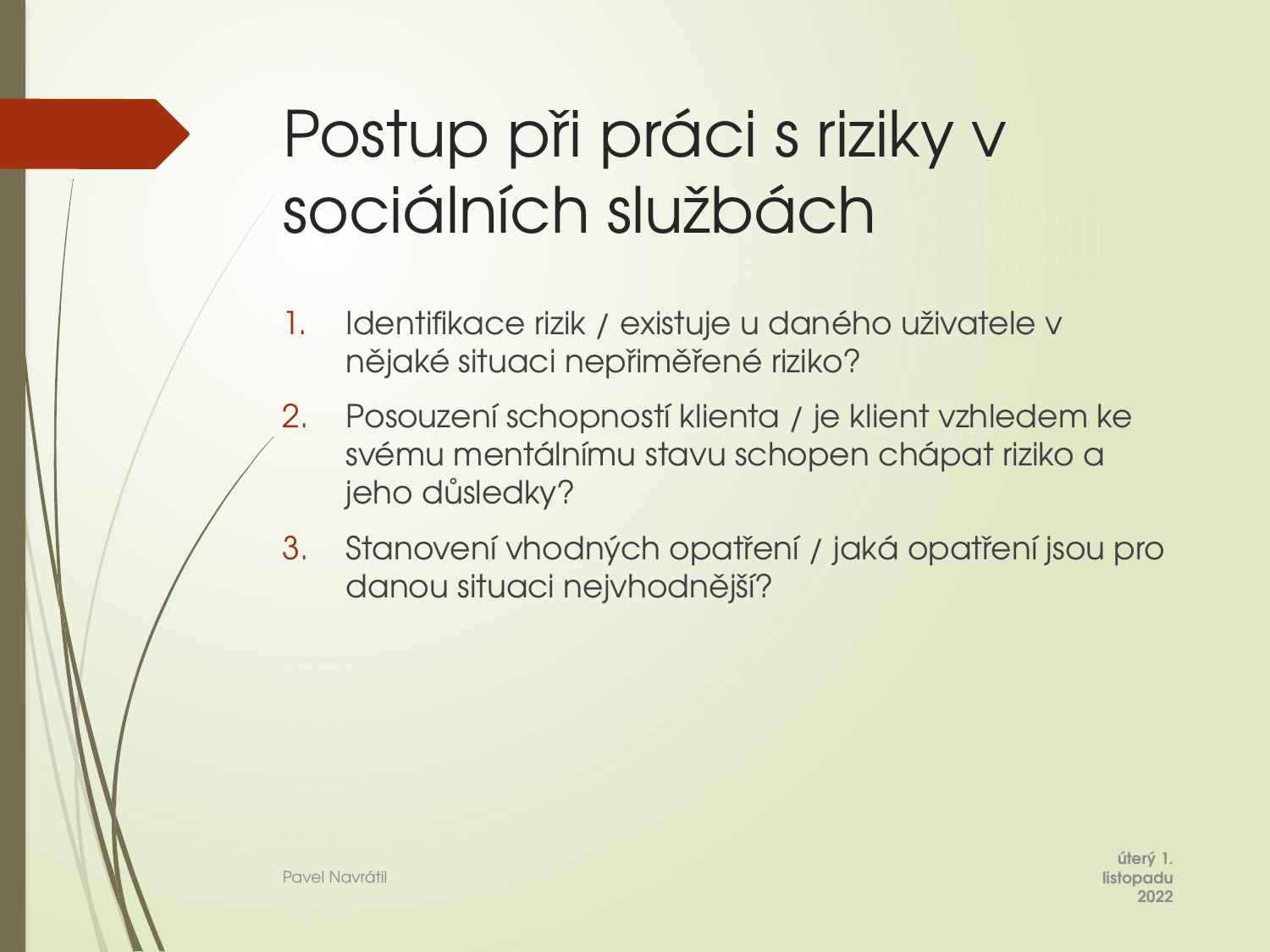

# Postup při práci s riziky v sociálních službách
Identifikace rizik / existuje u daného uživatele v nějaké situaci nepřiměřené riziko?
Posouzení schopností klienta / je klient vzhledem ke svému mentálnímu stavu schopen chápat riziko a jeho důsledky?
Stanovení vhodných opatření / jaká opatření jsou pro danou situaci nejvhodnější?
úterý 1. listopadu 2022
Pavel Navrátil